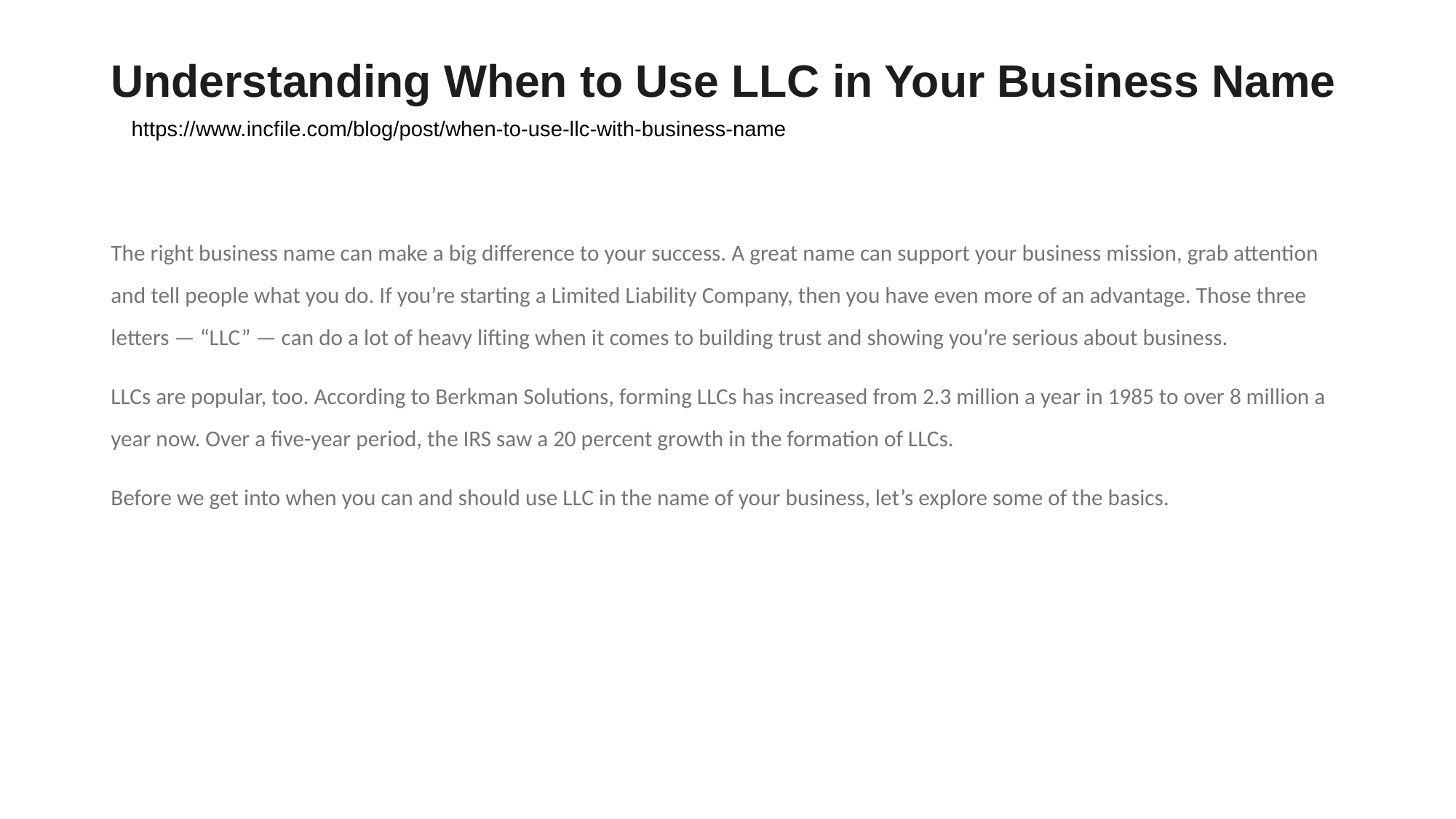

# Understanding When to Use LLC in Your Business Name
https://www.incfile.com/blog/post/when-to-use-llc-with-business-name
The right business name can make a big difference to your success. A great name can support your business mission, grab attention and tell people what you do. If you’re starting a Limited Liability Company, then you have even more of an advantage. Those three letters — “LLC” — can do a lot of heavy lifting when it comes to building trust and showing you’re serious about business.
LLCs are popular, too. According to Berkman Solutions, forming LLCs has increased from 2.3 million a year in 1985 to over 8 million a year now. Over a five-year period, the IRS saw a 20 percent growth in the formation of LLCs.
Before we get into when you can and should use LLC in the name of your business, let’s explore some of the basics.